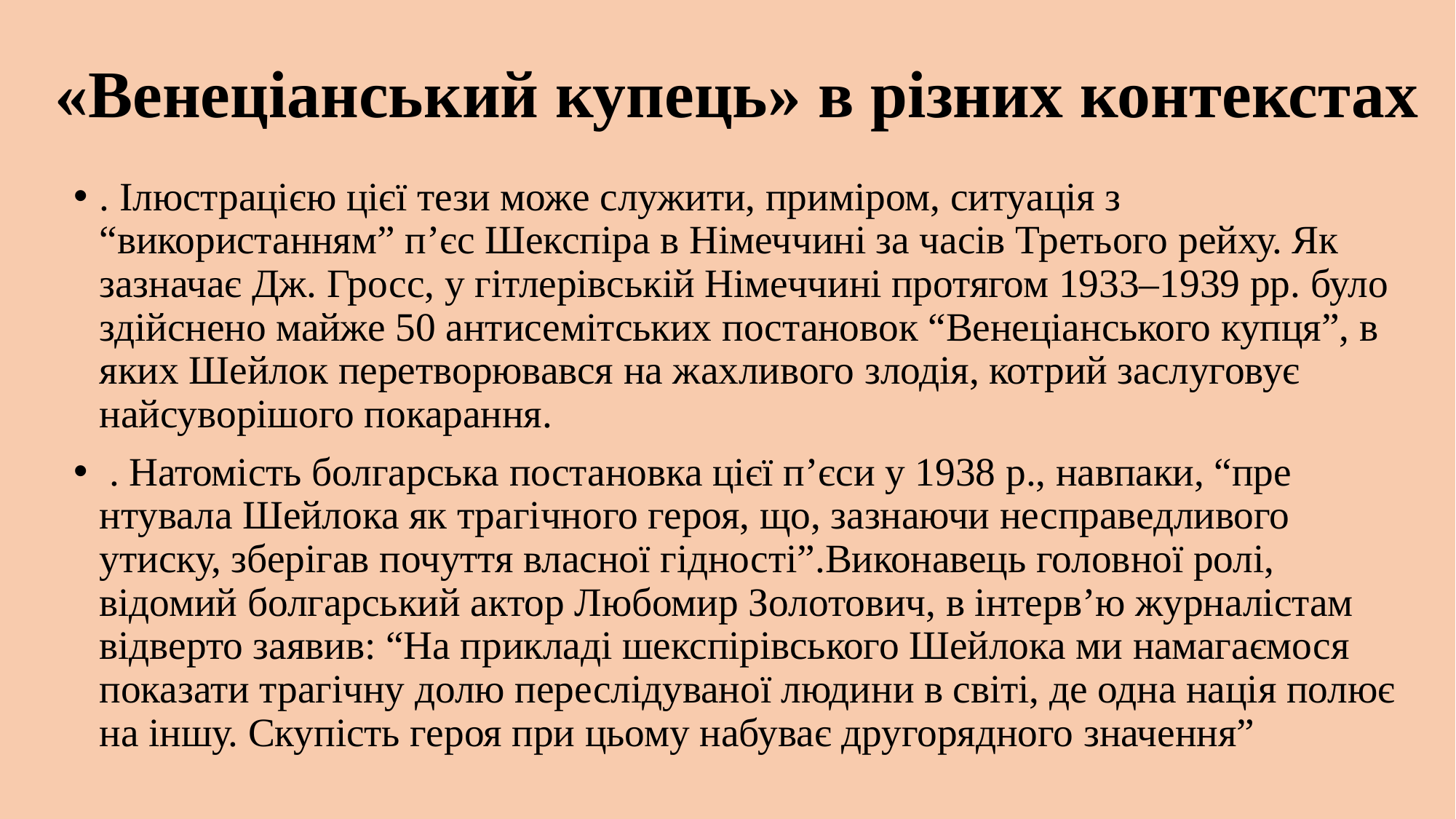

# «Венеціанський купець» в різних контекстах
. Ілюстрацією цієї тези може служити, приміром, ситуація з “використанням” п’єс Шекспіра в Німеччині за часів Третього рейху. Як зазначає Дж. Гросс, у гітлерівській Німеччині протягом 1933–1939 рр. було здійснено майже 50 антисемітських постановок “Венеціанського купця”, в яких Шейлок перетворювався на жахливого злодія, котрий заслуговує найсуворішого покарання.
 . Натомість болгарська постановка цієї п’єси у 1938 р., навпаки, “пре нтувала Шейлока як трагічного героя, що, зазнаючи несправедливого утиску, зберігав почуття власної гідності”.Виконавець головної ролі, відомий болгарський актор Любомир Золотович, в інтерв’ю журналістам відверто заявив: “На прикладі шекспірівського Шейлока ми намагаємося показати трагічну долю переслідуваної людини в світі, де одна нація полює на іншу. Скупість героя при цьому набуває другорядного значення”